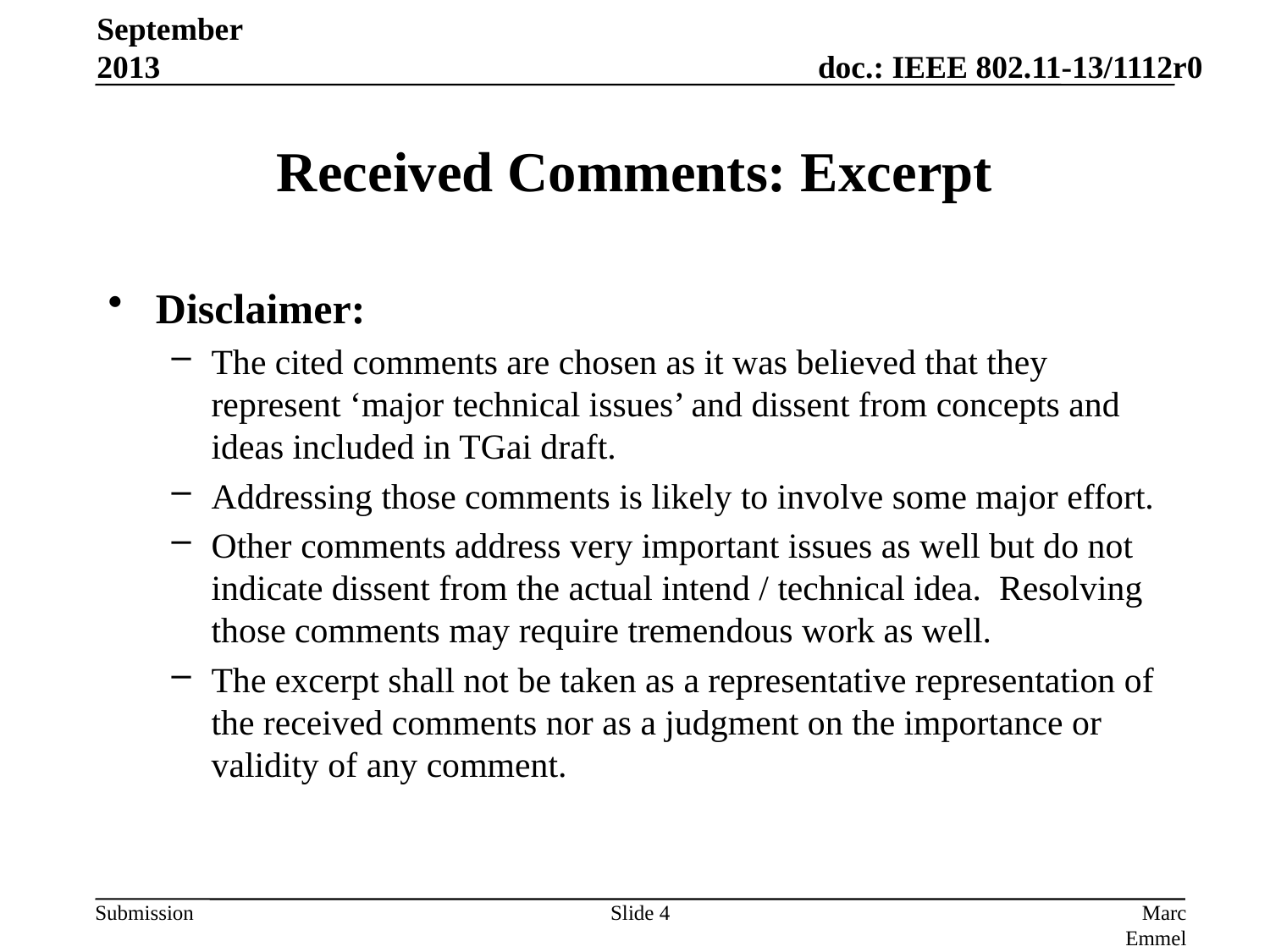

September 2013
# Received Comments: Excerpt
Disclaimer:
The cited comments are chosen as it was believed that they represent ‘major technical issues’ and dissent from concepts and ideas included in TGai draft.
Addressing those comments is likely to involve some major effort.
Other comments address very important issues as well but do not indicate dissent from the actual intend / technical idea.  Resolving those comments may require tremendous work as well.
The excerpt shall not be taken as a representative representation of the received comments nor as a judgment on the importance or validity of any comment.
Slide 4
Marc Emmelmann, Fraunhofer FOKUS